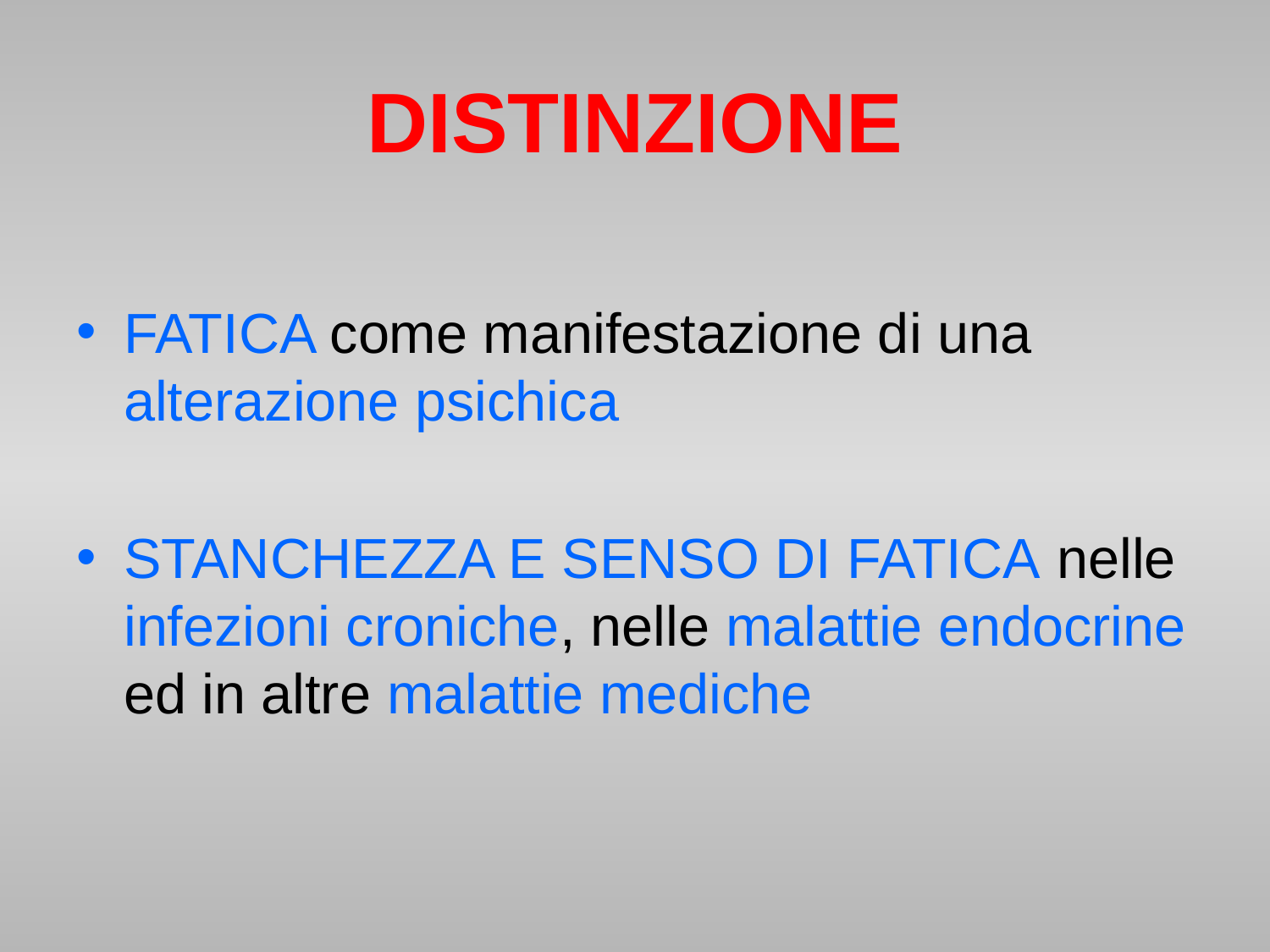

DISTINZIONE
FATICA come manifestazione di una alterazione psichica

STANCHEZZA E SENSO DI FATICA nelle infezioni croniche, nelle malattie endocrine ed in altre malattie mediche